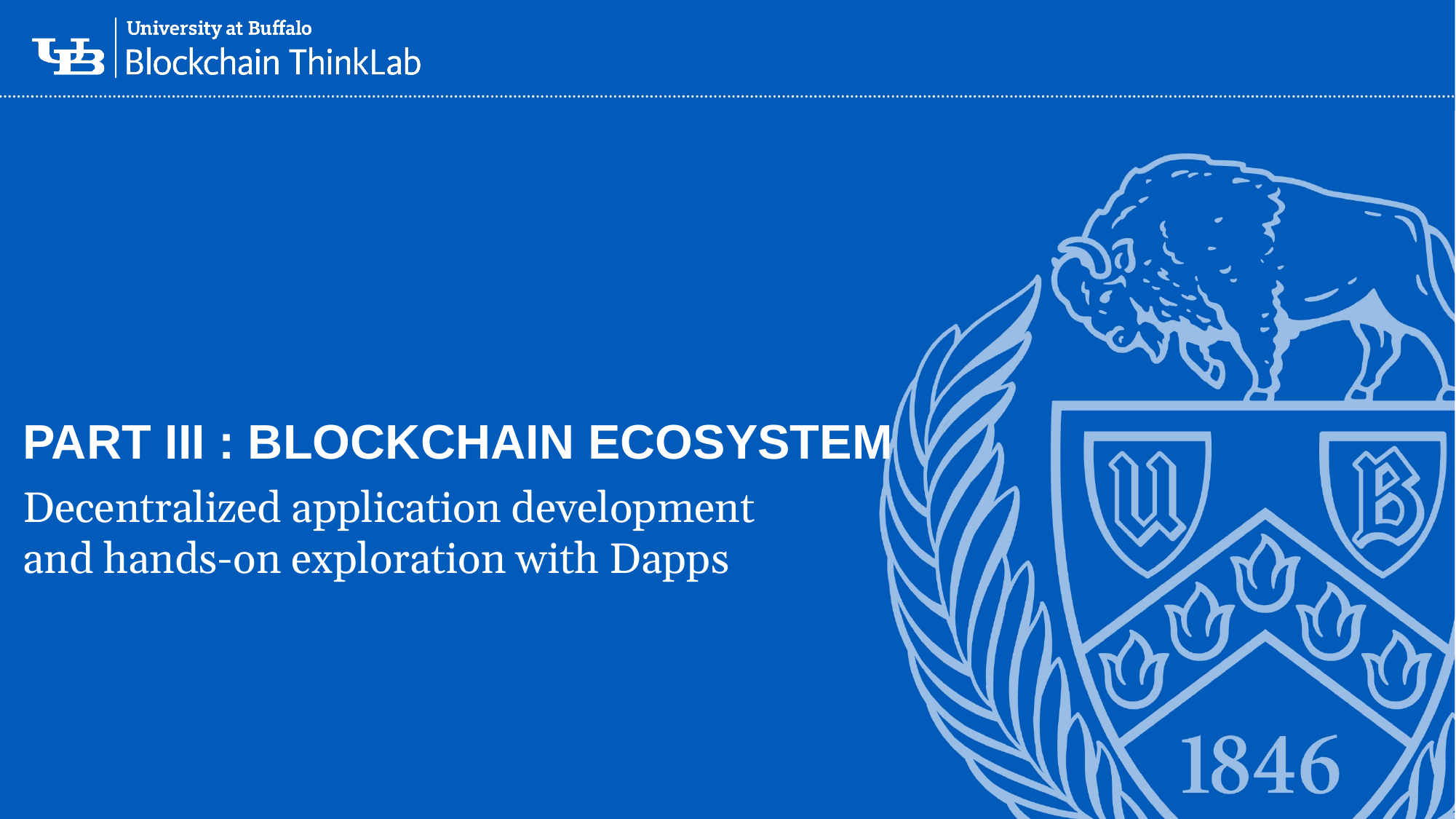

# Part III : Blockchain Ecosystem
Decentralized application development and hands-on exploration with Dapps